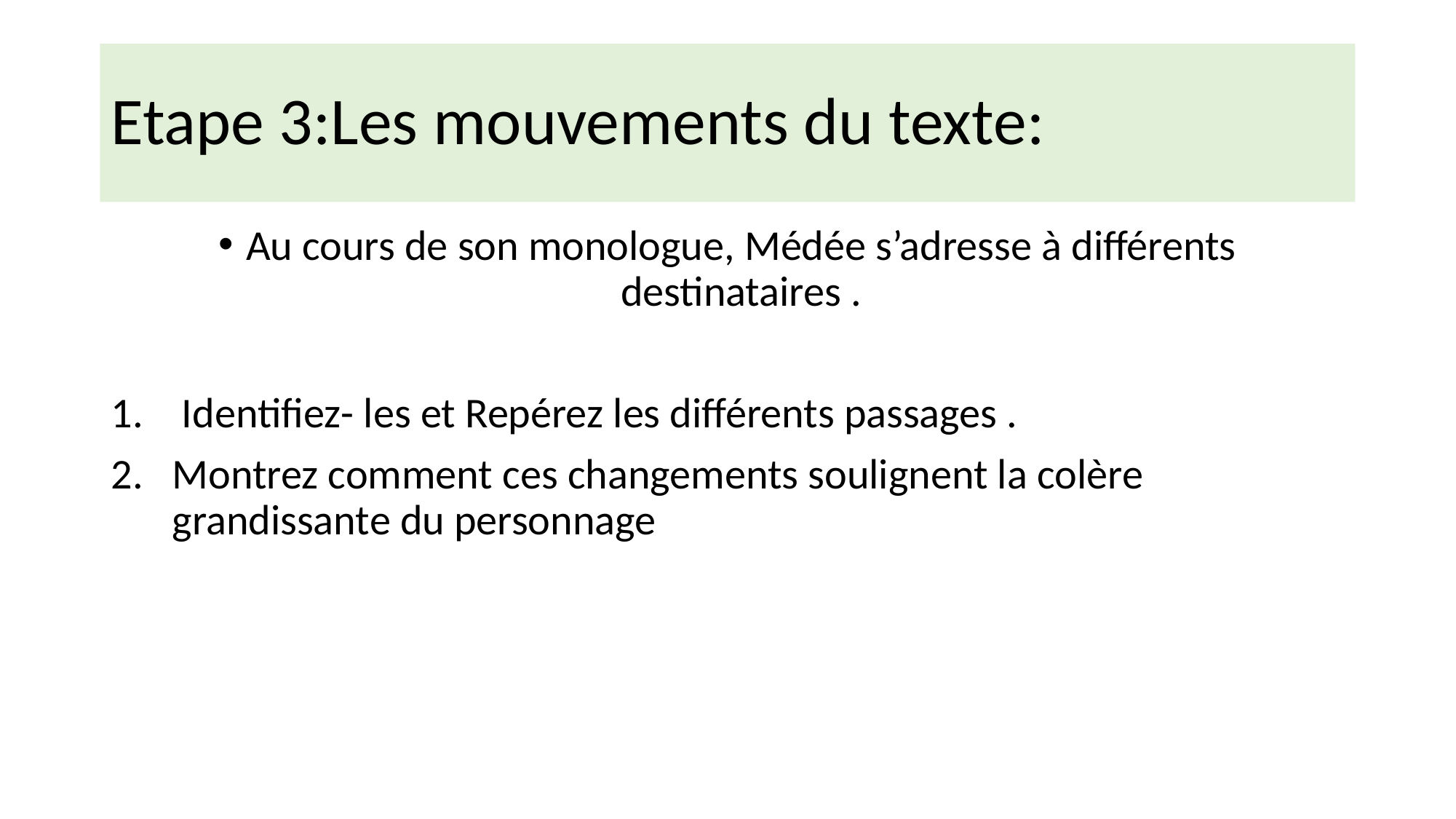

# Etape 3:Les mouvements du texte:
Au cours de son monologue, Médée s’adresse à différents destinataires .

 Identifiez- les et Repérez les différents passages .
Montrez comment ces changements soulignent la colère grandissante du personnage